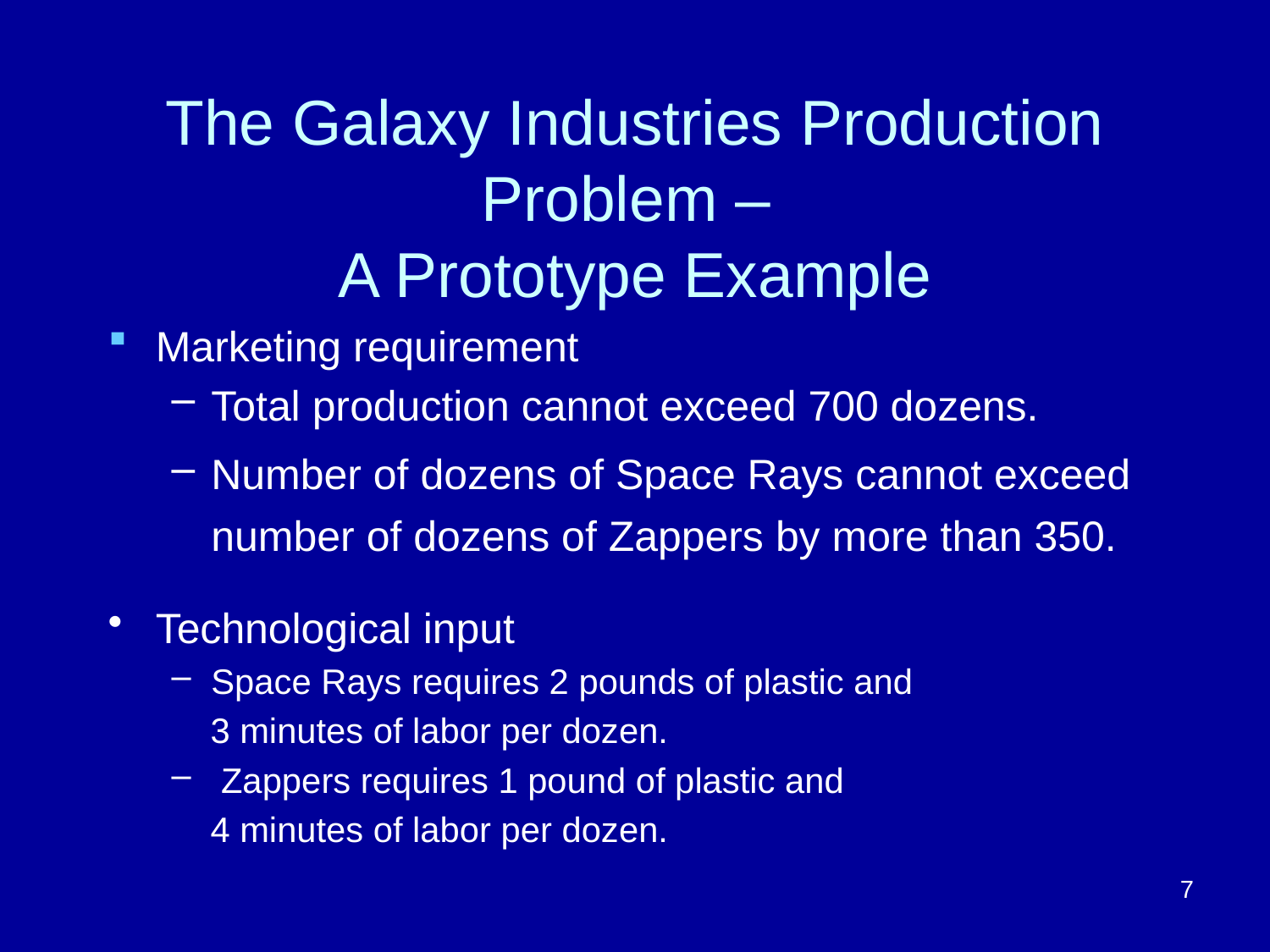

# The Galaxy Industries Production Problem – A Prototype Example
Marketing requirement
Total production cannot exceed 700 dozens.
Number of dozens of Space Rays cannot exceed  number of dozens of Zappers by more than 350.
Technological input
Space Rays requires 2 pounds of plastic and
    3 minutes of labor per dozen.
 Zappers requires 1 pound of plastic and
    4 minutes of labor per dozen.
7